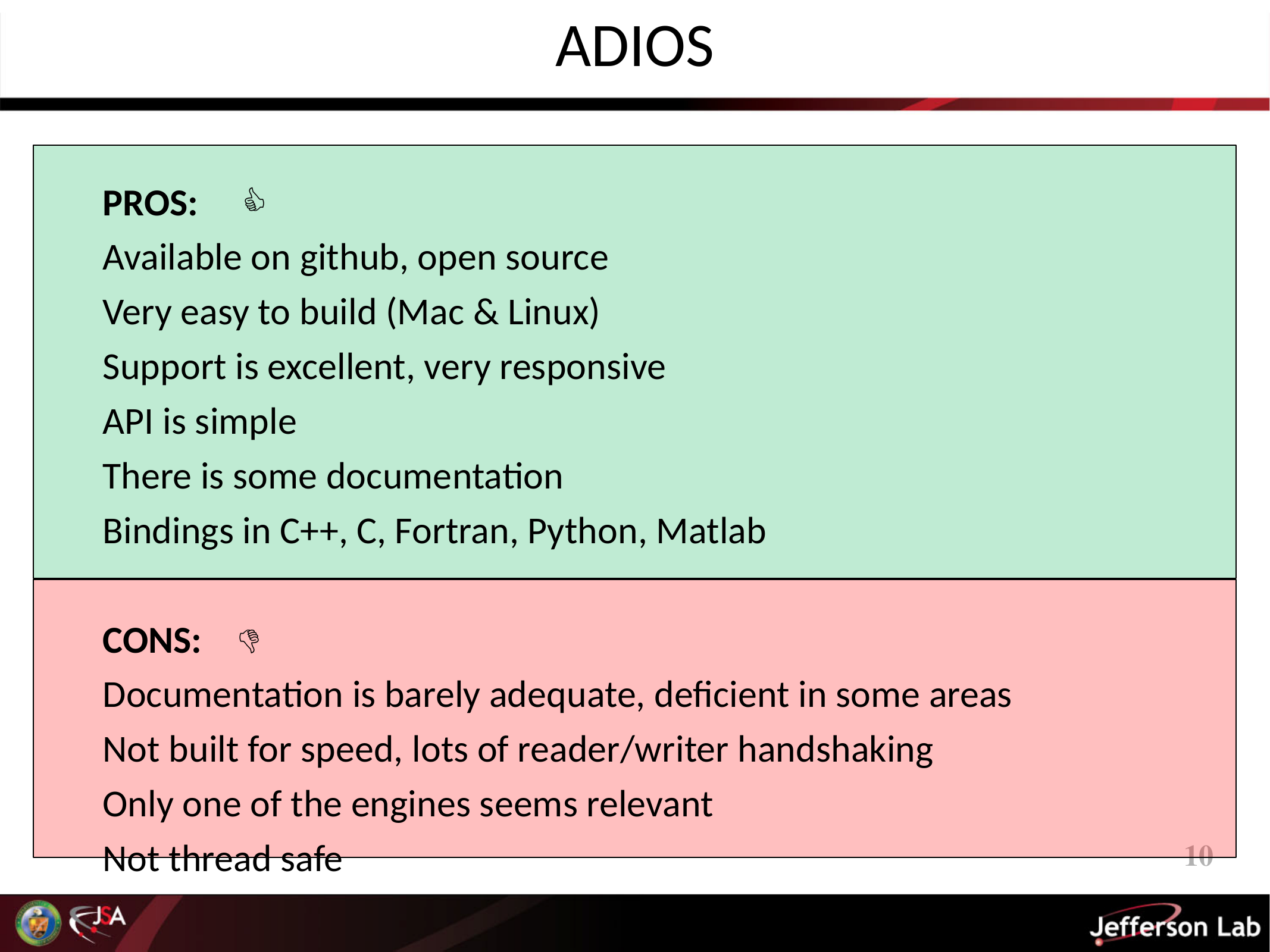

ADIOS

PROS:     👍
Available on github, open source
Very easy to build (Mac & Linux)
Support is excellent, very responsive
API is simple
There is some documentation
Bindings in C++, C, Fortran, Python, Matlab

CONS:    👎
Documentation is barely adequate, deficient in some areas
Not built for speed, lots of reader/writer handshaking
Only one of the engines seems relevant
Not thread safe

10